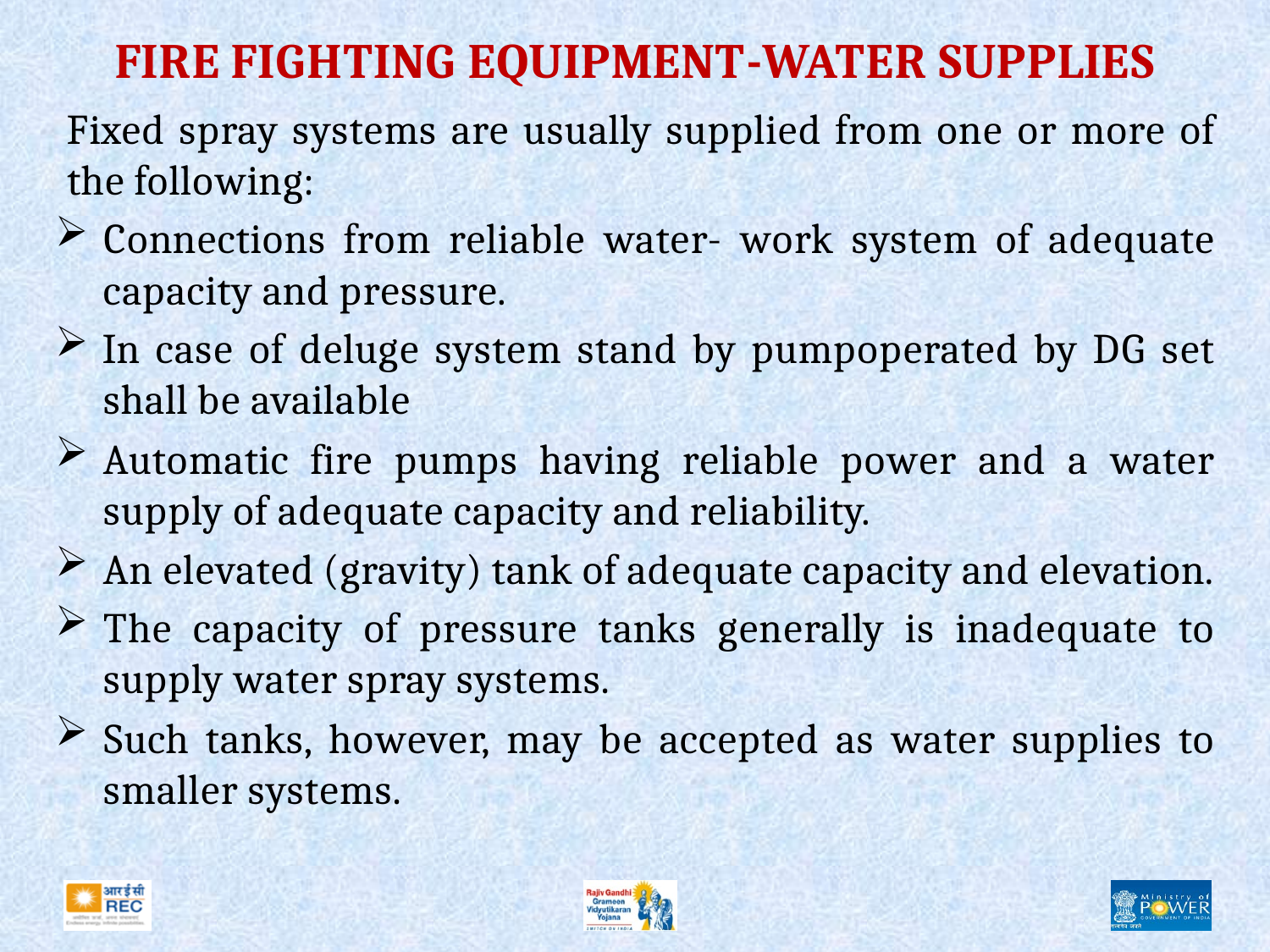

# FIRE FIGHTING EQUIPMENT-WATER SUPPLIES
Fixed spray systems are usually supplied from one or more of the following:
Connections from reliable water- work system of adequate capacity and pressure.
In case of deluge system stand by pumpoperated by DG set shall be available
Automatic fire pumps having reliable power and a water supply of adequate capacity and reliability.
An elevated (gravity) tank of adequate capacity and elevation.
The capacity of pressure tanks generally is inadequate to supply water spray systems.
Such tanks, however, may be accepted as water supplies to smaller systems.